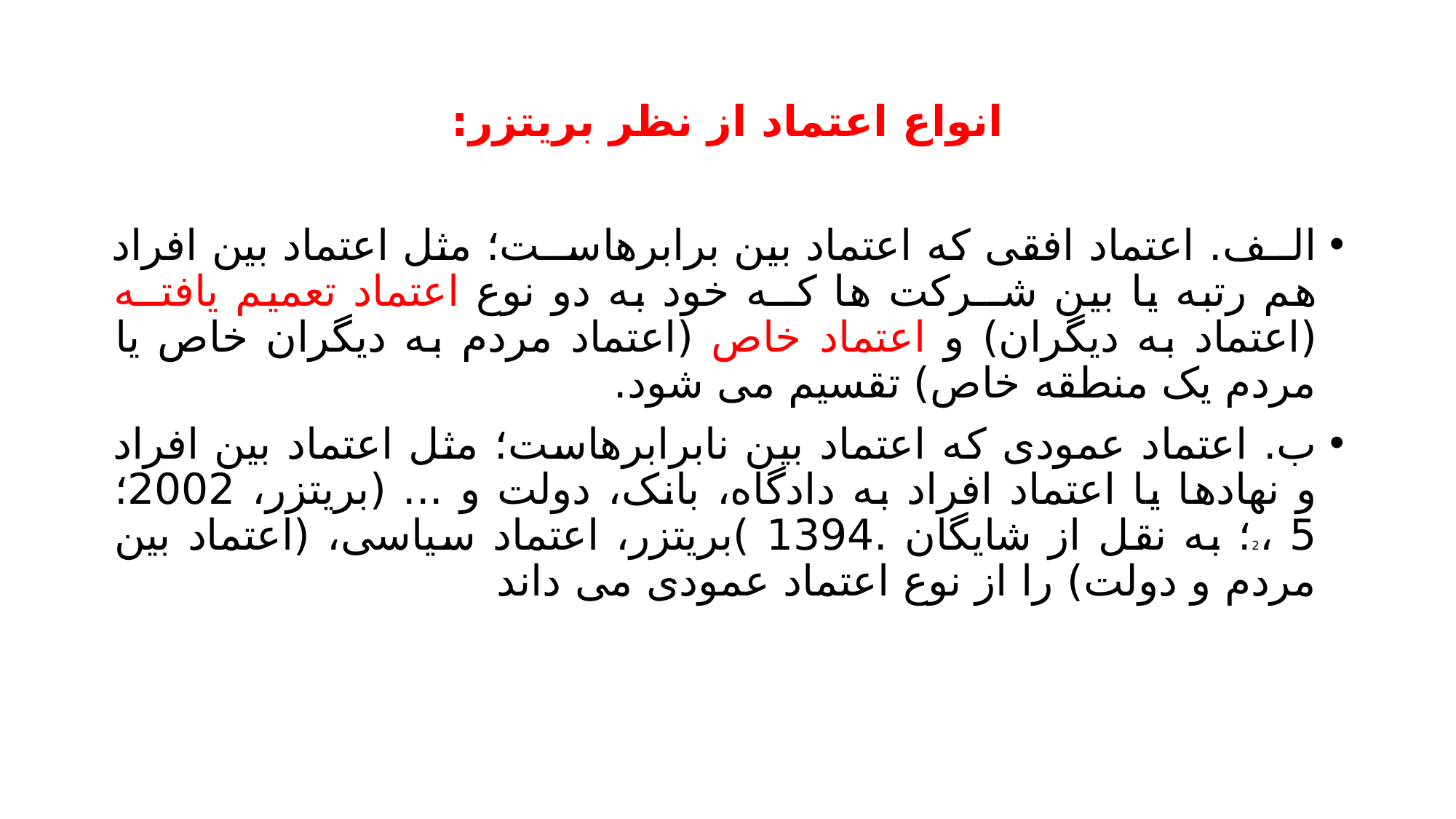

# انواع اعتماد از نظر بریتزر:
الــف. اعتماد افقی که اعتماد بین برابرهاســت؛ مثل اعتماد بین افراد هم رتبه یا بین شــرکت ها کــه خود به دو نوع اعتماد تعمیم یافتــه (اعتماد به دیگران) و اعتماد خاص (اعتماد مردم به دیگران خاص یا مردم یک منطقه خاص) تقسیم می شود.
ب. اعتماد عمودی که اعتماد بین نابرابرهاست؛ مثل اعتماد بین افراد و نهادها یا اعتماد افراد به دادگاه، بانک، دولت و ... (بریتزر، 2002؛ 5 ،2؛ به نقل از شایگان .1394 )بریتزر، اعتماد سیاسی، (اعتماد بین مردم و دولت) را از نوع اعتماد عمودی می داند